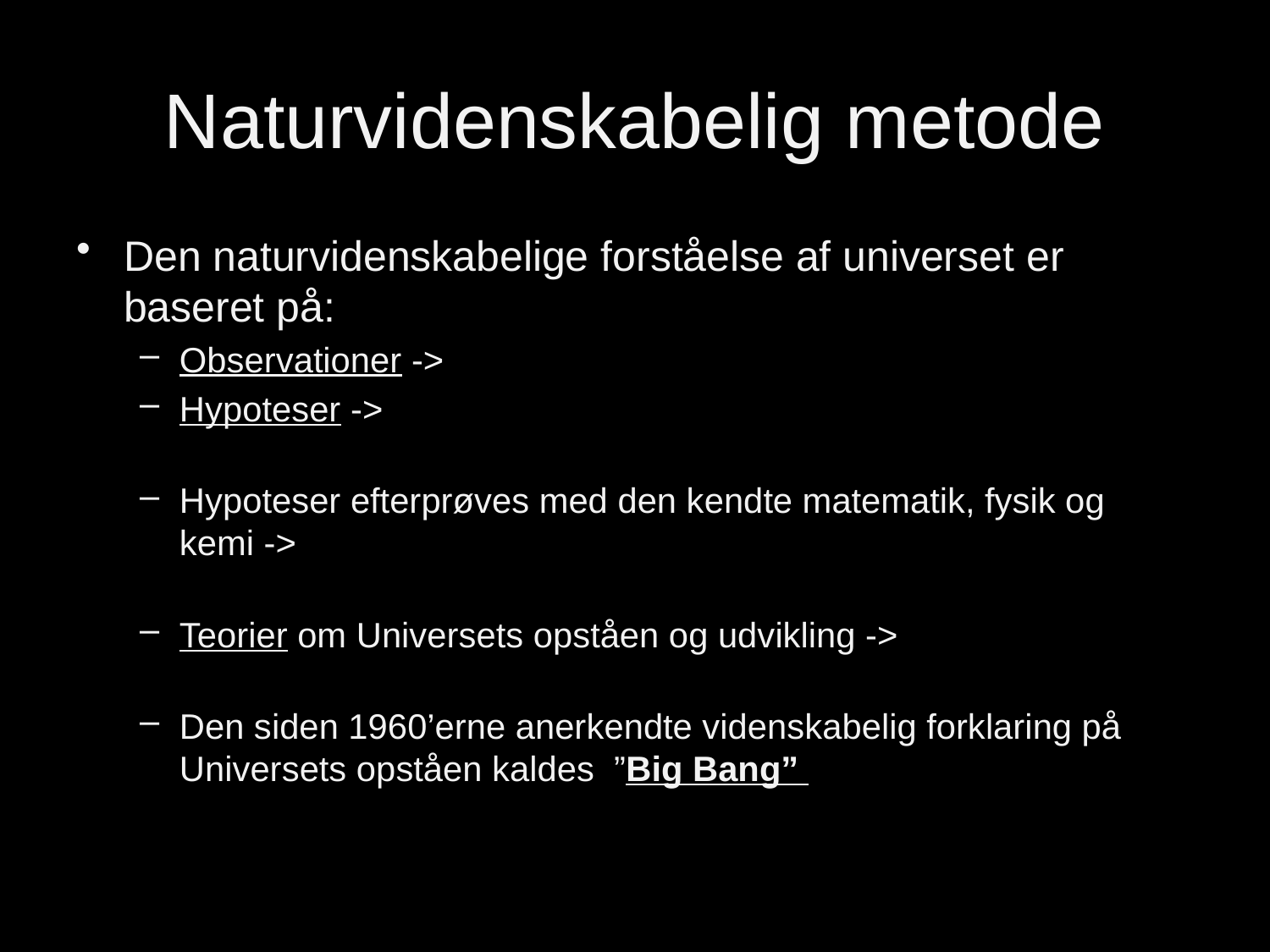

# Naturvidenskabelig metode
Den naturvidenskabelige forståelse af universet er baseret på:
Observationer ->
Hypoteser ->
Hypoteser efterprøves med den kendte matematik, fysik og kemi ->
Teorier om Universets opståen og udvikling ->
Den siden 1960’erne anerkendte videnskabelig forklaring på Universets opståen kaldes  ”Big Bang”